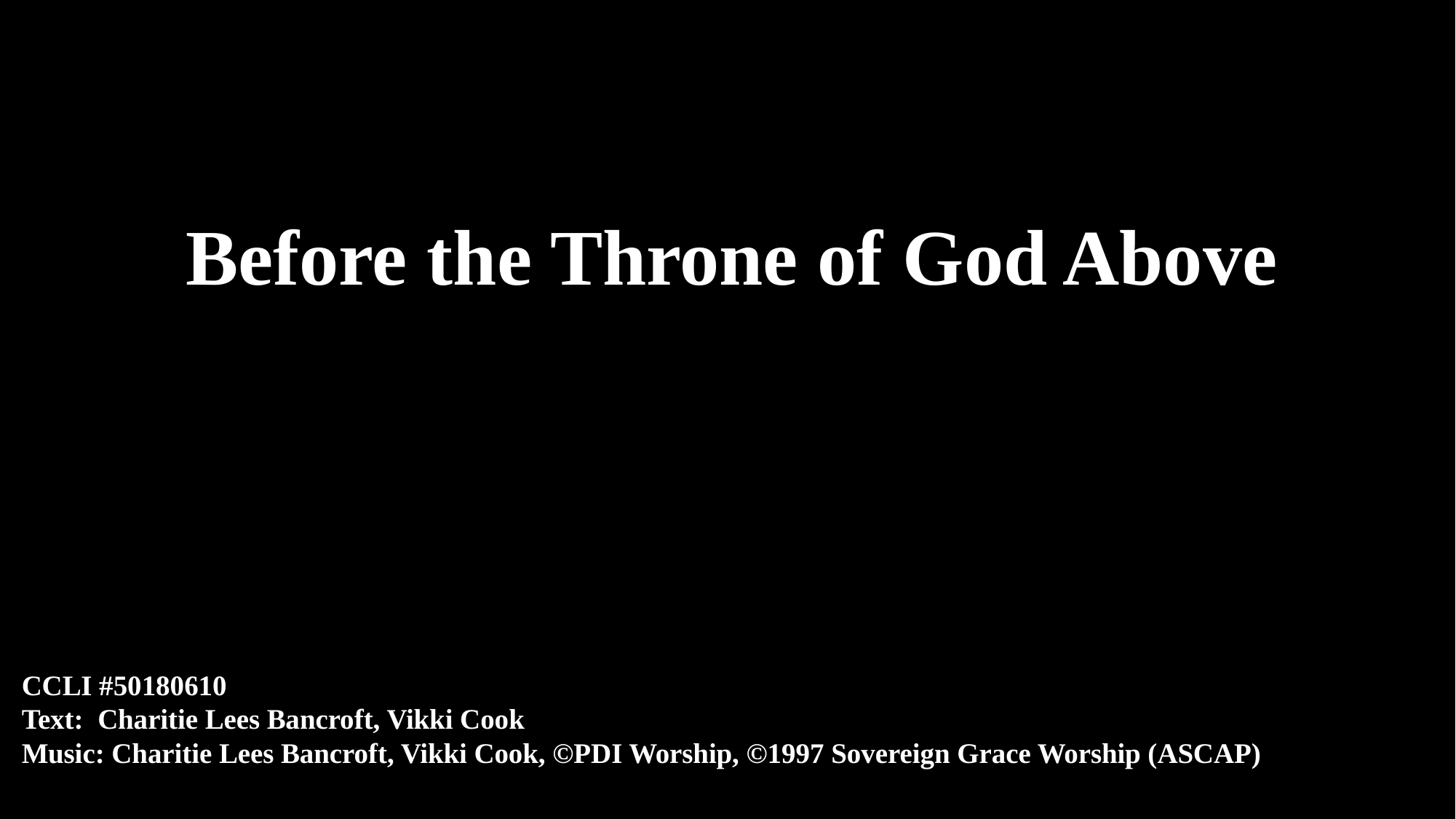

Before the Throne of God Above

CCLI #50180610
Text:  Charitie Lees Bancroft, Vikki Cook
Music: Charitie Lees Bancroft, Vikki Cook, ©PDI Worship, ©1997 Sovereign Grace Worship (ASCAP)